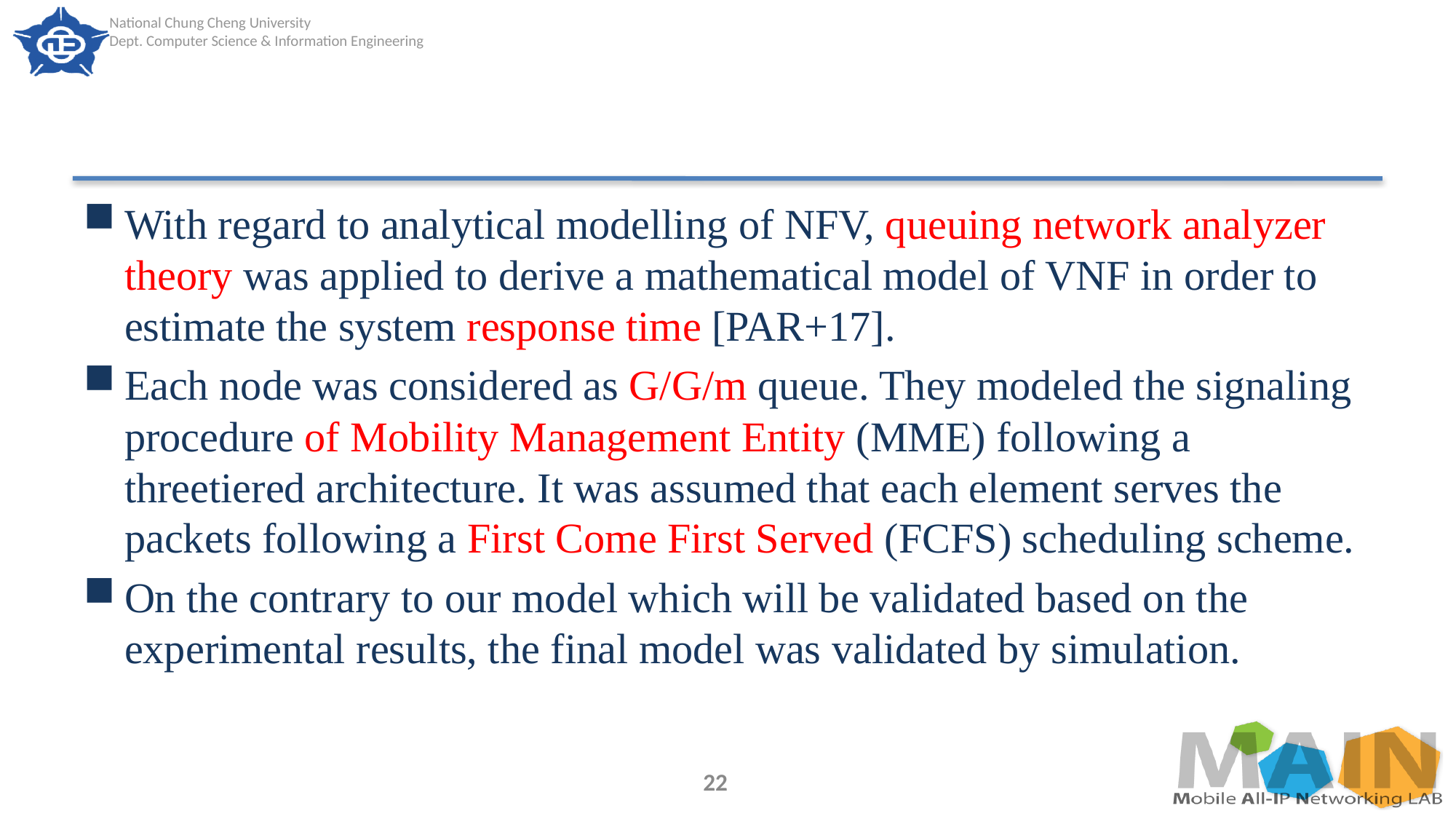

#
With regard to analytical modelling of NFV, queuing network analyzer theory was applied to derive a mathematical model of VNF in order to estimate the system response time [PAR+17].
Each node was considered as G/G/m queue. They modeled the signaling procedure of Mobility Management Entity (MME) following a threetiered architecture. It was assumed that each element serves the packets following a First Come First Served (FCFS) scheduling scheme.
On the contrary to our model which will be validated based on the experimental results, the final model was validated by simulation.
22